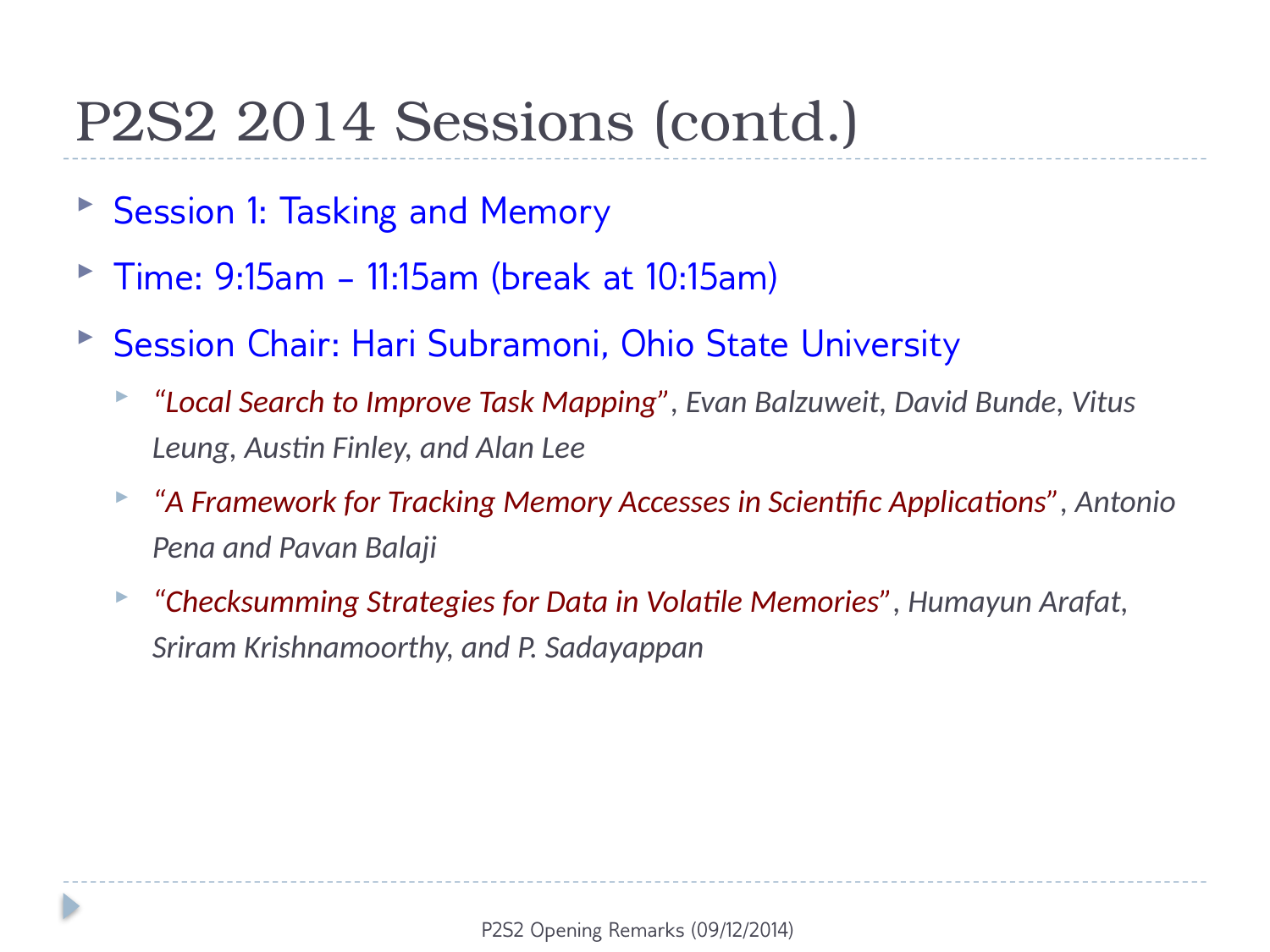

# P2S2 2014 Sessions (contd.)
Session 1: Tasking and Memory
Time: 9:15am – 11:15am (break at 10:15am)
Session Chair: Hari Subramoni, Ohio State University
“Local Search to Improve Task Mapping”, Evan Balzuweit, David Bunde, Vitus Leung, Austin Finley, and Alan Lee
“A Framework for Tracking Memory Accesses in Scientific Applications”, Antonio Pena and Pavan Balaji
“Checksumming Strategies for Data in Volatile Memories”, Humayun Arafat, Sriram Krishnamoorthy, and P. Sadayappan
P2S2 Opening Remarks (09/12/2014)